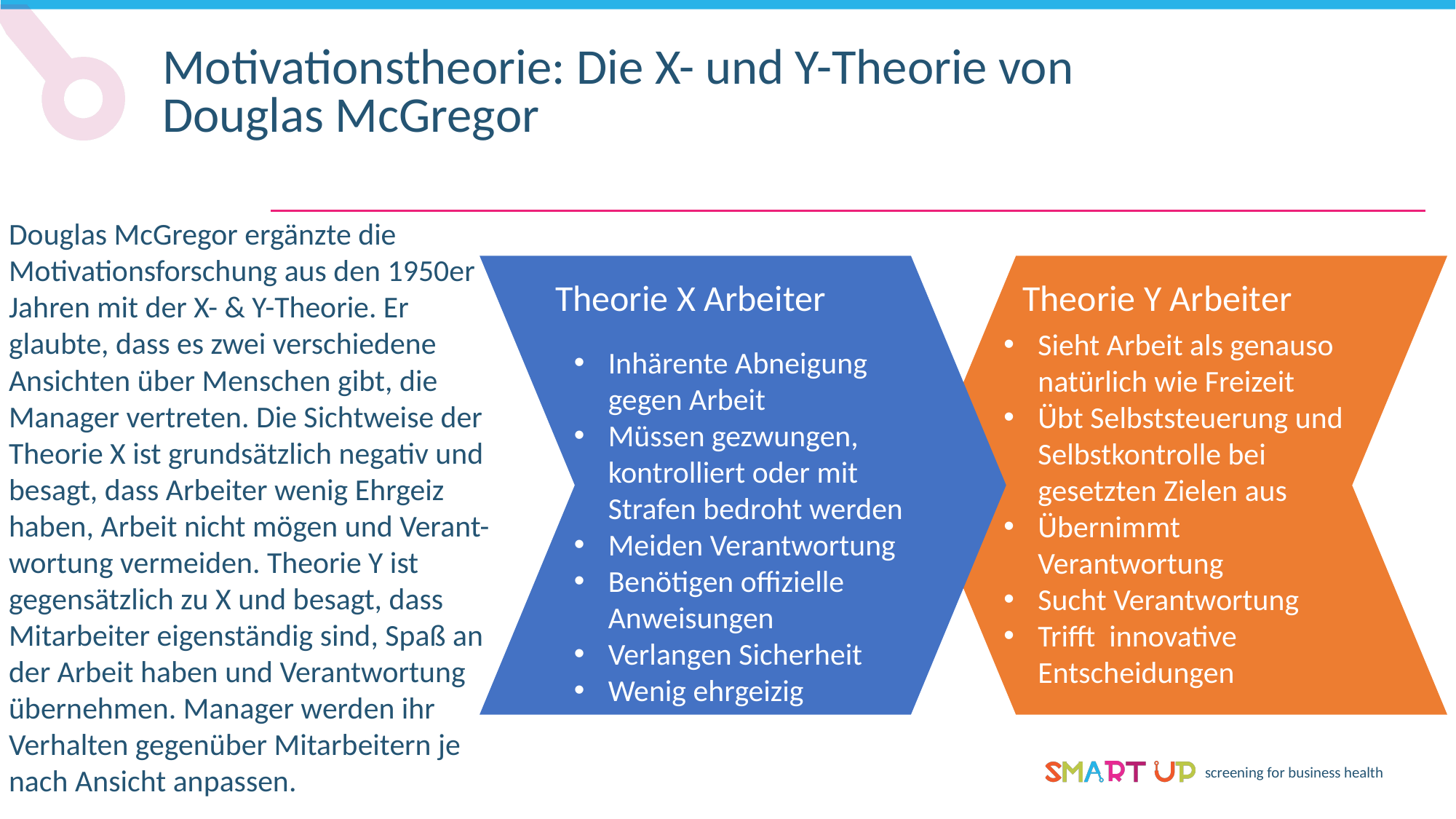

Motivationstheorie: Die X- und Y-Theorie von Douglas McGregor
Douglas McGregor ergänzte die Motivationsforschung aus den 1950er Jahren mit der X- & Y-Theorie. Er glaubte, dass es zwei verschiedene Ansichten über Menschen gibt, die Manager vertreten. Die Sichtweise der Theorie X ist grundsätzlich negativ und besagt, dass Arbeiter wenig Ehrgeiz haben, Arbeit nicht mögen und Verant-wortung vermeiden. Theorie Y ist gegensätzlich zu X und besagt, dass Mitarbeiter eigenständig sind, Spaß an der Arbeit haben und Verantwortung übernehmen. Manager werden ihr Verhalten gegenüber Mitarbeitern je nach Ansicht anpassen.

Theorie X Arbeiter
Theorie Y Arbeiter
Sieht Arbeit als genauso natürlich wie Freizeit
Übt Selbststeuerung und Selbstkontrolle bei gesetzten Zielen aus
Übernimmt Verantwortung
Sucht Verantwortung
Trifft  innovative Entscheidungen
Inhärente Abneigung gegen Arbeit
Müssen gezwungen, kontrolliert oder mit Strafen bedroht werden
Meiden Verantwortung
Benötigen offizielle Anweisungen
Verlangen Sicherheit
Wenig ehrgeizig